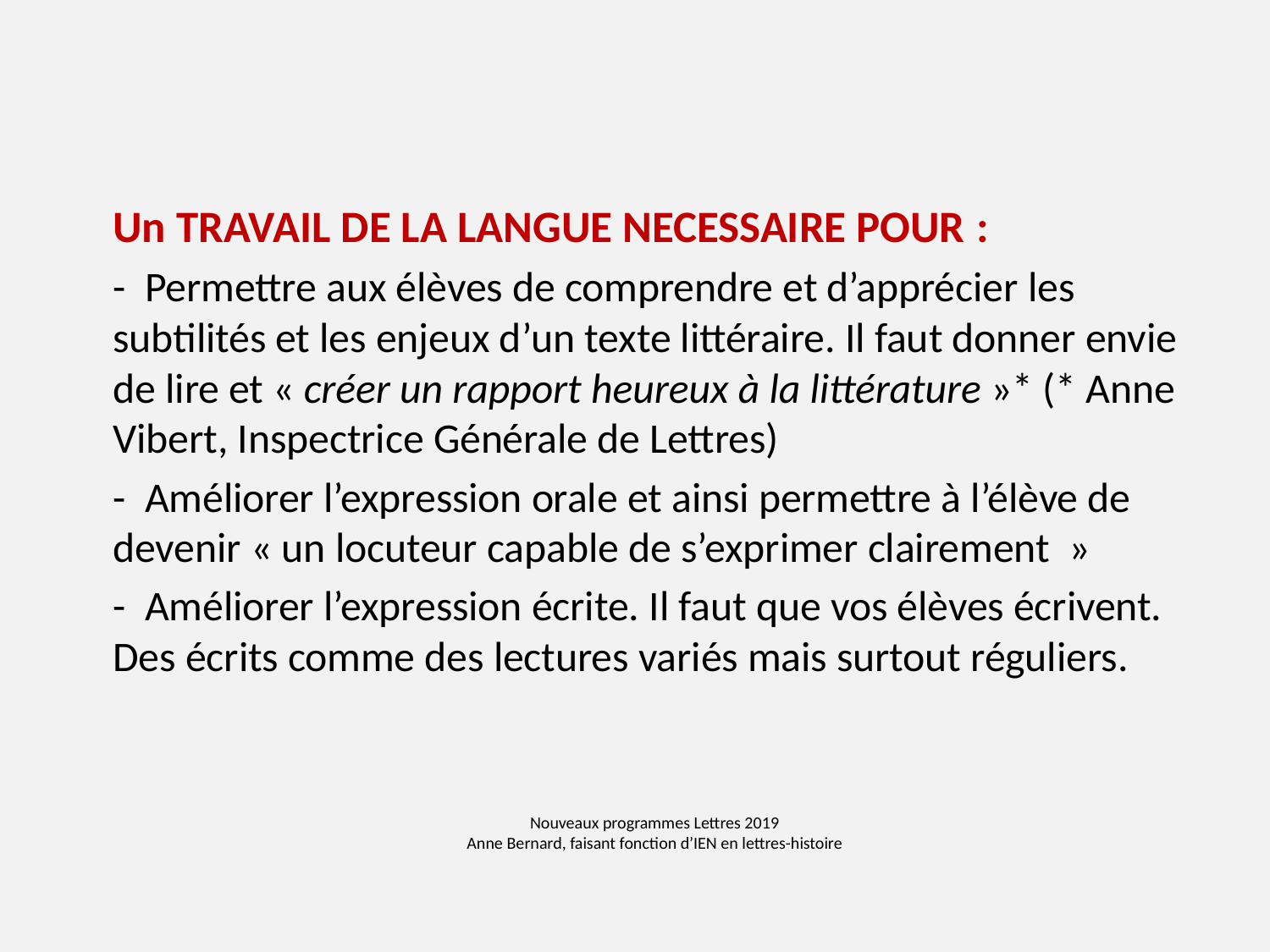

Un TRAVAIL DE LA LANGUE NECESSAIRE POUR :
-  Permettre aux élèves de comprendre et d’apprécier les subtilités et les enjeux d’un texte littéraire. Il faut donner envie de lire et « créer un rapport heureux à la littérature »* (* Anne Vibert, Inspectrice Générale de Lettres)
-  Améliorer l’expression orale et ainsi permettre à l’élève de devenir « un locuteur capable de s’exprimer clairement  »
-  Améliorer l’expression écrite. Il faut que vos élèves écrivent. Des écrits comme des lectures variés mais surtout réguliers.

# Nouveaux programmes Lettres 2019 Anne Bernard, faisant fonction d’IEN en lettres-histoire